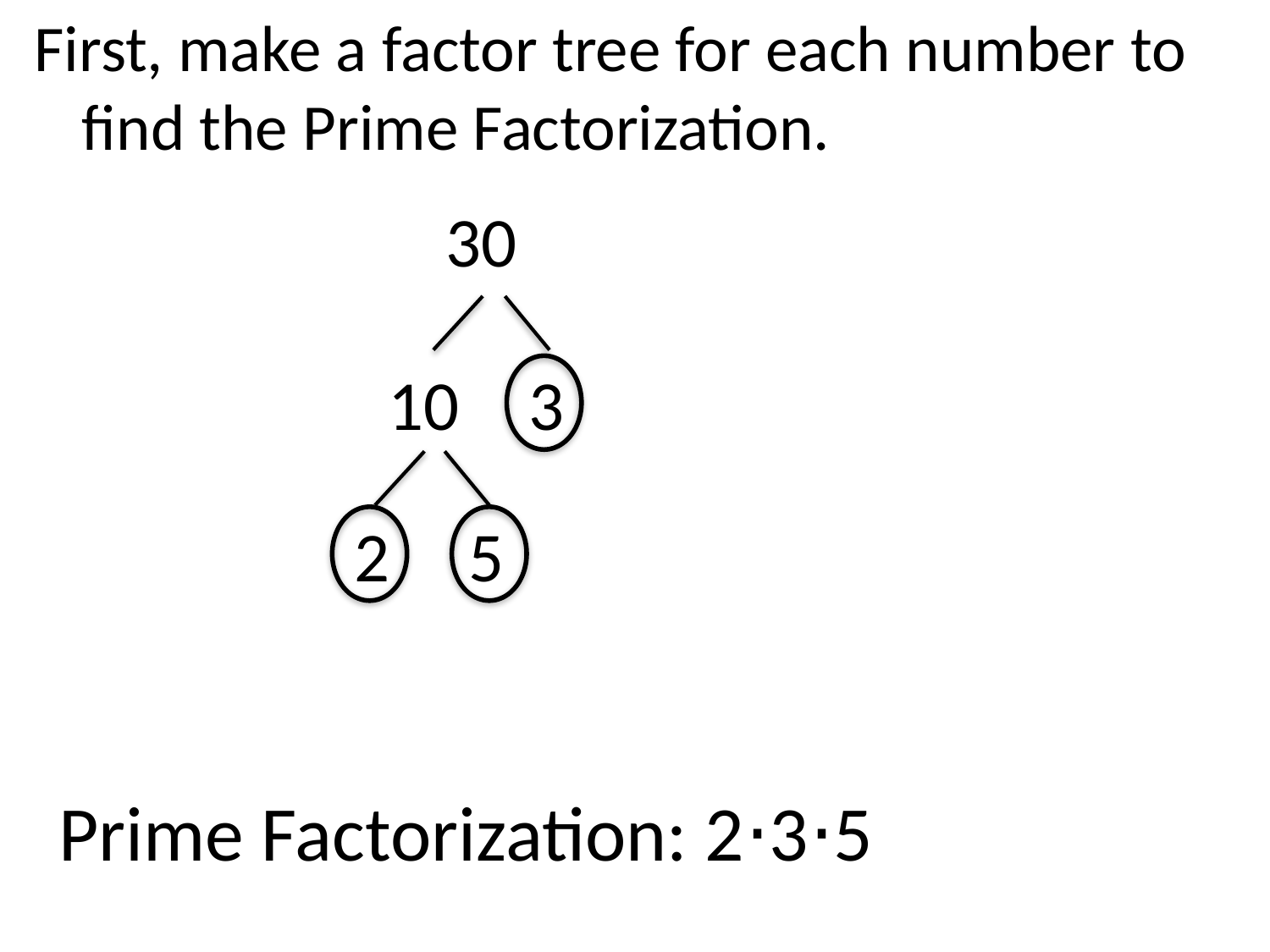

First, make a factor tree for each number to find the Prime Factorization.

30

3
10
2
5

Prime Factorization: 2⋅3⋅5